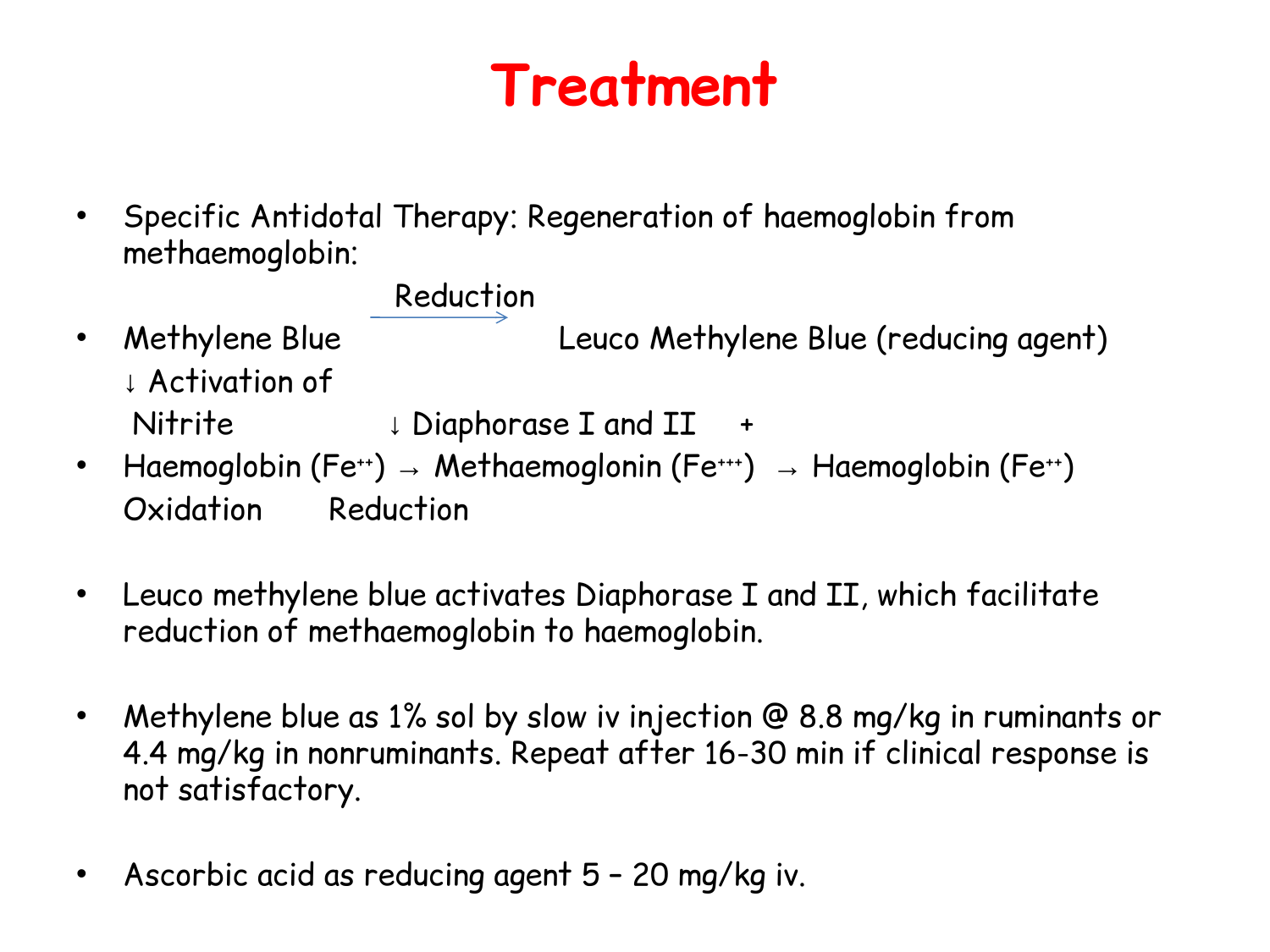

# Treatment
Specific Antidotal Therapy: Regeneration of haemoglobin from methaemoglobin:
                                   Reduction
Methylene Blue                        Leuco Methylene Blue (reducing agent)
					↓ Activation of
		 Nitrite		              ↓ Diaphorase I and II 			+
Haemoglobin (Fe++) → Methaemoglonin (Fe+++)  → Haemoglobin (Fe++)
			Oxidation			Reduction

Leuco methylene blue activates Diaphorase I and II, which facilitate reduction of methaemoglobin to haemoglobin.

Methylene blue as 1% sol by slow iv injection @ 8.8 mg/kg in ruminants or 4.4 mg/kg in nonruminants. Repeat after 16-30 min if clinical response is not satisfactory.

Ascorbic acid as reducing agent 5 – 20 mg/kg iv.